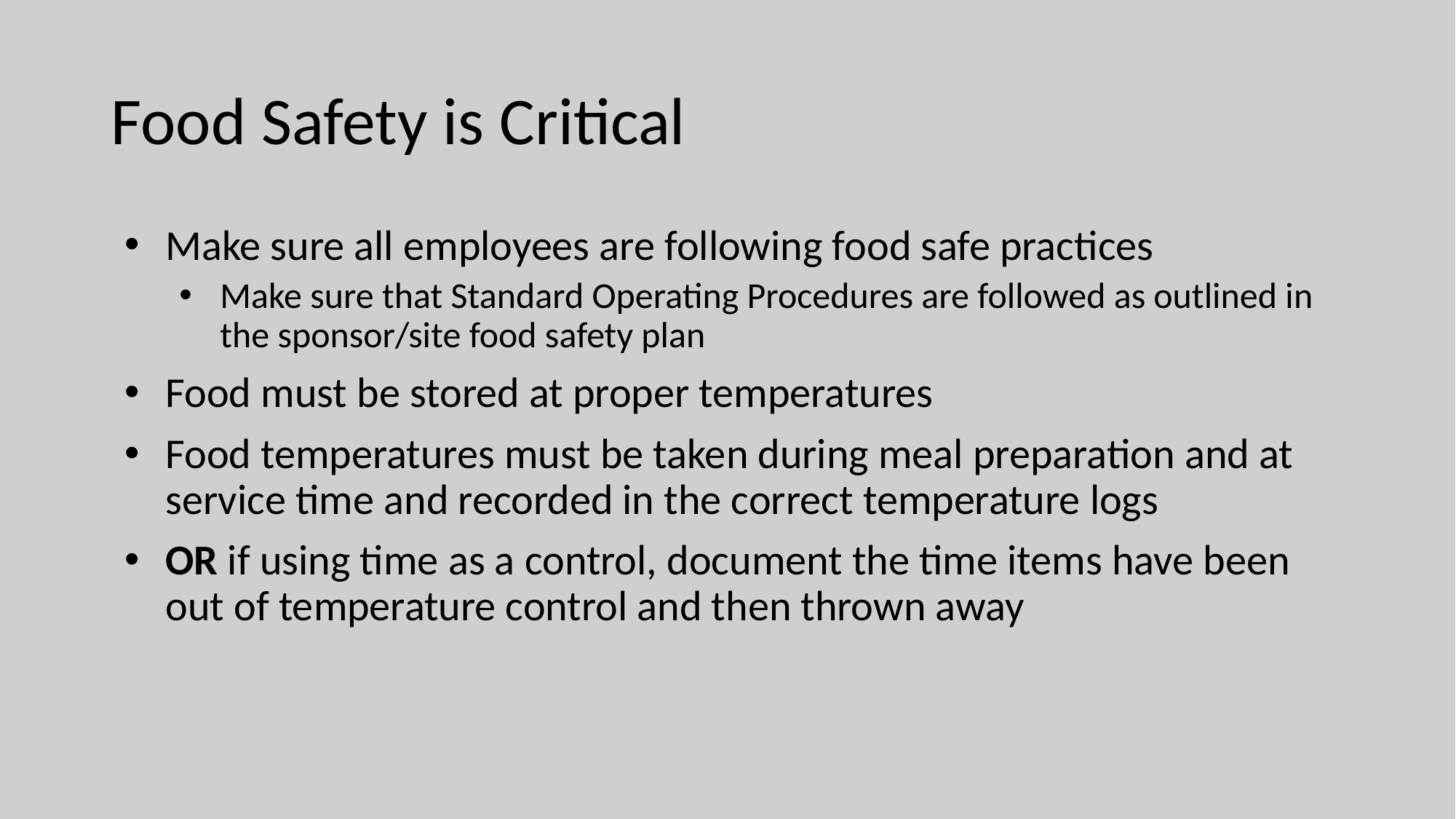

# Food Safety is Critical
Make sure all employees are following food safe practices
Make sure that Standard Operating Procedures are followed as outlined in the sponsor/site food safety plan
Food must be stored at proper temperatures
Food temperatures must be taken during meal preparation and at service time and recorded in the correct temperature logs
OR if using time as a control, document the time items have been out of temperature control and then thrown away